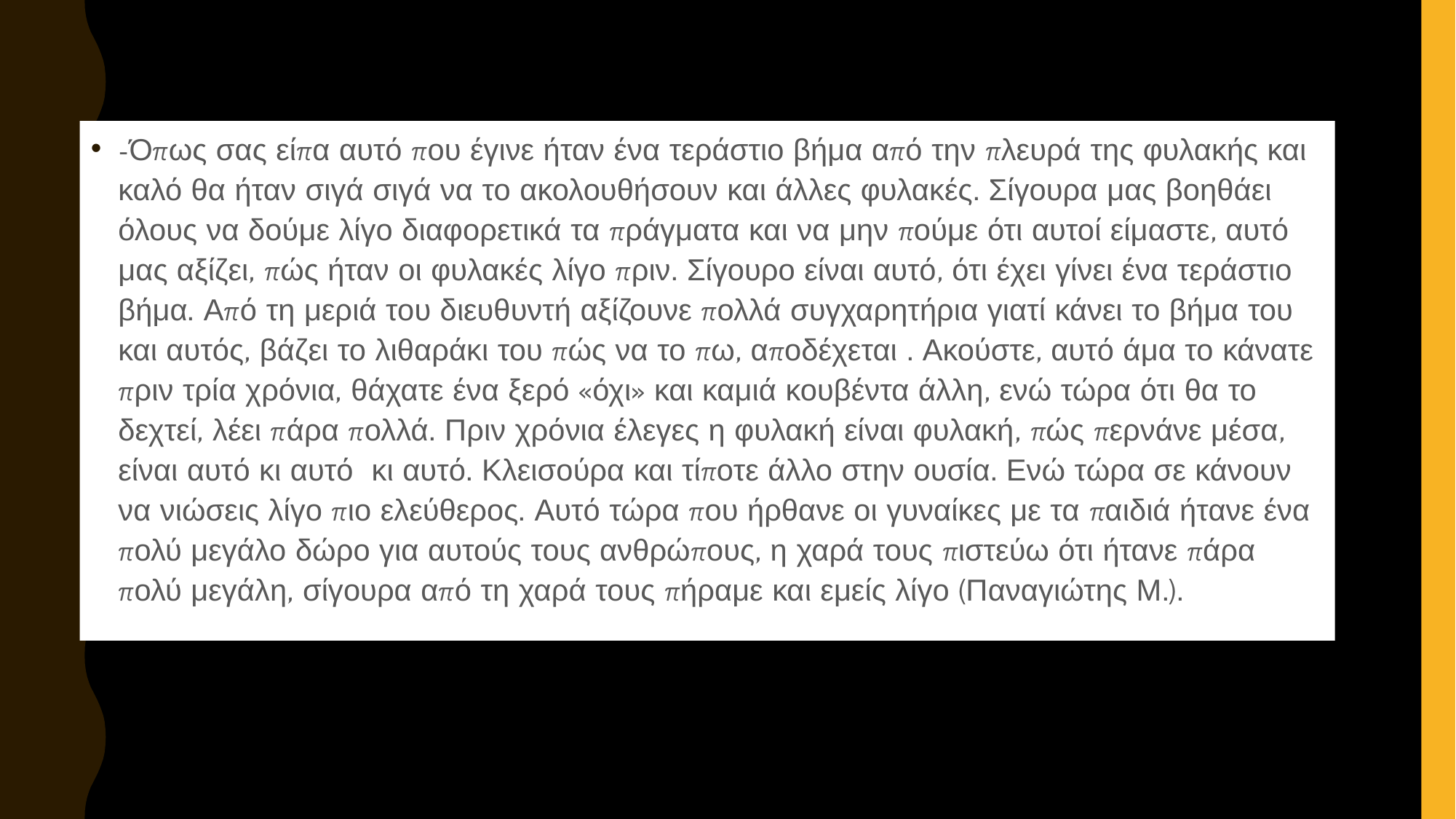

-Όπως σας είπα αυτό που έγινε ήταν ένα τεράστιο βήμα από την πλευρά της φυλακής και καλό θα ήταν σιγά σιγά να το ακολουθήσουν και άλλες φυλακές. Σίγουρα μας βοηθάει όλους να δούμε λίγο διαφορετικά τα πράγματα και να μην πούμε ότι αυτοί είμαστε, αυτό μας αξίζει, πώς ήταν οι φυλακές λίγο πριν. Σίγουρο είναι αυτό, ότι έχει γίνει ένα τεράστιο βήμα. Από τη μεριά του διευθυντή αξίζουνε πολλά συγχαρητήρια γιατί κάνει το βήμα του και αυτός, βάζει το λιθαράκι του πώς να το πω, αποδέχεται . Ακούστε, αυτό άμα το κάνατε πριν τρία χρόνια, θάχατε ένα ξερό «όχι» και καμιά κουβέντα άλλη, ενώ τώρα ότι θα το δεχτεί, λέει πάρα πολλά. Πριν χρόνια έλεγες η φυλακή είναι φυλακή, πώς περνάνε μέσα, είναι αυτό κι αυτό  κι αυτό. Κλεισούρα και τίποτε άλλο στην ουσία. Ενώ τώρα σε κάνουν να νιώσεις λίγο πιο ελεύθερος. Αυτό τώρα που ήρθανε οι γυναίκες με τα παιδιά ήτανε ένα πολύ μεγάλο δώρο για αυτούς τους ανθρώπους, η χαρά τους πιστεύω ότι ήτανε πάρα πολύ μεγάλη, σίγουρα από τη χαρά τους πήραμε και εμείς λίγο (Παναγιώτης Μ.).